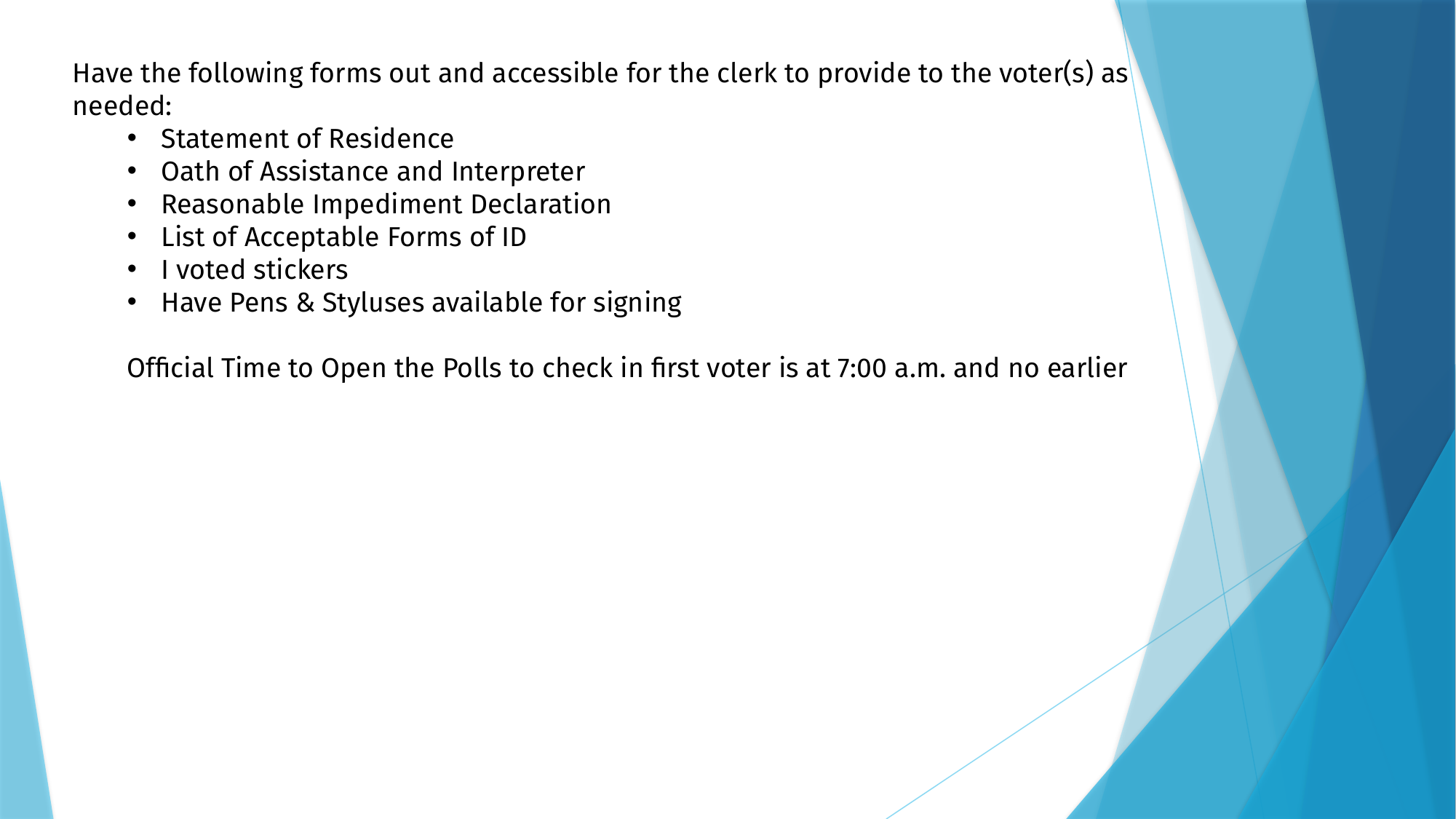

Have the following forms out and accessible for the clerk to provide to the voter(s) as needed:
Statement of Residence
Oath of Assistance and Interpreter
Reasonable Impediment Declaration
List of Acceptable Forms of ID
I voted stickers
Have Pens & Styluses available for signing

Official Time to Open the Polls to check in first voter is at 7:00 a.m. and no earlier